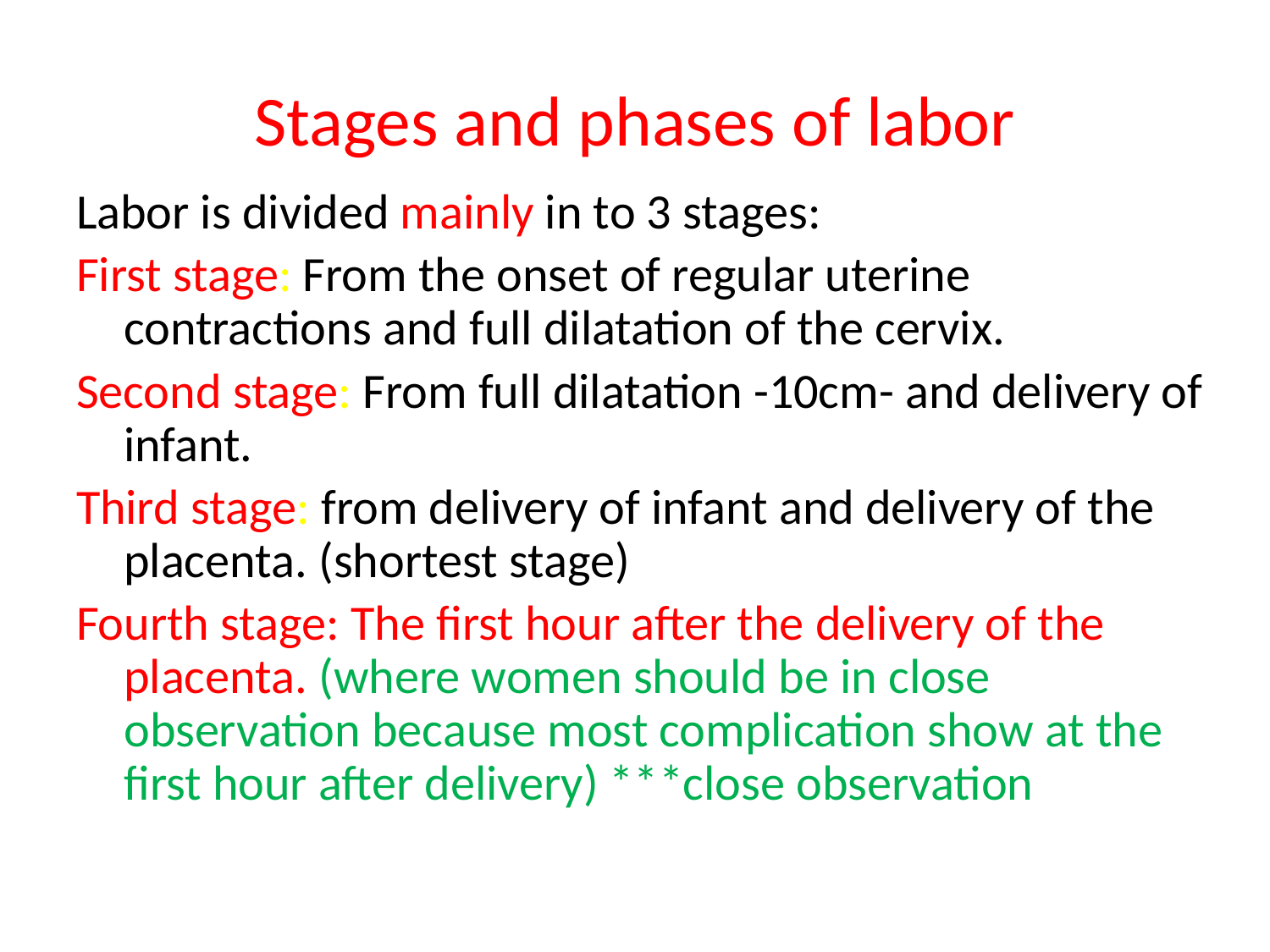

# Stages and phases of labor
Labor is divided mainly in to 3 stages:
First stage: From the onset of regular uterine contractions and full dilatation of the cervix.
Second stage: From full dilatation -10cm- and delivery of infant.
Third stage: from delivery of infant and delivery of the placenta. (shortest stage)
Fourth stage: The first hour after the delivery of the placenta. (where women should be in close observation because most complication show at the first hour after delivery) ***close observation